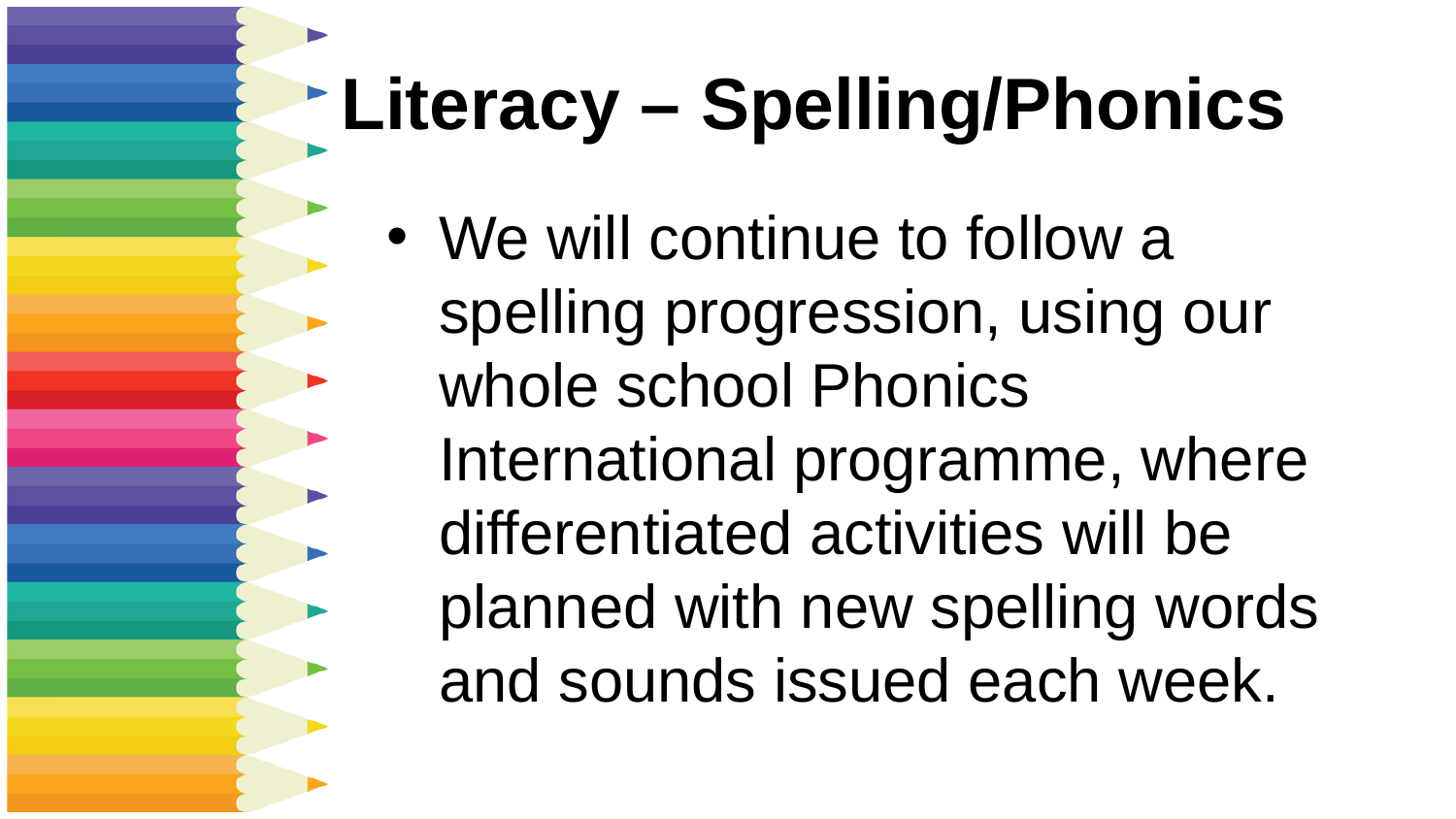

# Literacy – Spelling/Phonics
We will continue to follow a spelling progression, using our whole school Phonics International programme, where differentiated activities will be planned with new spelling words and sounds issued each week.